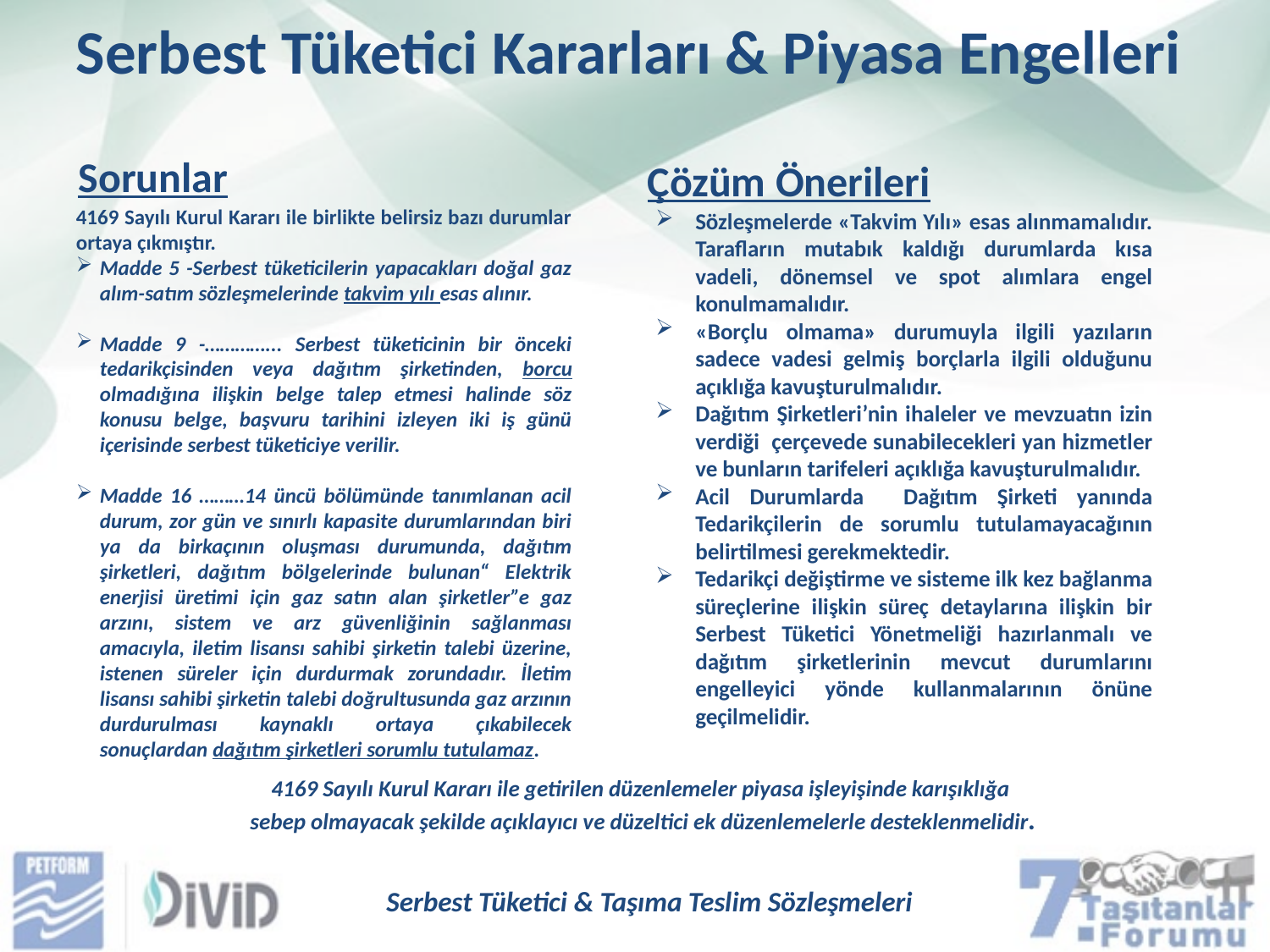

Serbest Tüketici Kararları & Piyasa Engelleri
Sorunlar
Çözüm Önerileri
4169 Sayılı Kurul Kararı ile birlikte belirsiz bazı durumlar ortaya çıkmıştır.
Madde 5 -Serbest tüketicilerin yapacakları doğal gaz alım-satım sözleşmelerinde takvim yılı esas alınır.

Madde 9 -…………... Serbest tüketicinin bir önceki tedarikçisinden veya dağıtım şirketinden, borcu olmadığına ilişkin belge talep etmesi halinde söz konusu belge, başvuru tarihini izleyen iki iş günü içerisinde serbest tüketiciye verilir.

Madde 16 ………14 üncü bölümünde tanımlanan acil durum, zor gün ve sınırlı kapasite durumlarından biri ya da birkaçının oluşması durumunda, dağıtım şirketleri, dağıtım bölgelerinde bulunan“ Elektrik enerjisi üretimi için gaz satın alan şirketler”e gaz arzını, sistem ve arz güvenliğinin sağlanması amacıyla, iletim lisansı sahibi şirketin talebi üzerine, istenen süreler için durdurmak zorundadır. İletim lisansı sahibi şirketin talebi doğrultusunda gaz arzının durdurulması kaynaklı ortaya çıkabilecek sonuçlardan dağıtım şirketleri sorumlu tutulamaz.

Sözleşmelerde «Takvim Yılı» esas alınmamalıdır. Tarafların mutabık kaldığı durumlarda kısa vadeli, dönemsel ve spot alımlara engel konulmamalıdır.
«Borçlu olmama» durumuyla ilgili yazıların sadece vadesi gelmiş borçlarla ilgili olduğunu açıklığa kavuşturulmalıdır.
Dağıtım Şirketleri’nin ihaleler ve mevzuatın izin verdiği  çerçevede sunabilecekleri yan hizmetler ve bunların tarifeleri açıklığa kavuşturulmalıdır.
Acil Durumlarda  Dağıtım Şirketi yanında Tedarikçilerin de sorumlu tutulamayacağının belirtilmesi gerekmektedir.
Tedarikçi değiştirme ve sisteme ilk kez bağlanma süreçlerine ilişkin süreç detaylarına ilişkin bir Serbest Tüketici Yönetmeliği hazırlanmalı ve dağıtım şirketlerinin mevcut durumlarını engelleyici yönde kullanmalarının önüne geçilmelidir.

4169 Sayılı Kurul Kararı ile getirilen düzenlemeler piyasa işleyişinde karışıklığa
sebep olmayacak şekilde açıklayıcı ve düzeltici ek düzenlemelerle desteklenmelidir.

Serbest Tüketici & Taşıma Teslim Sözleşmeleri